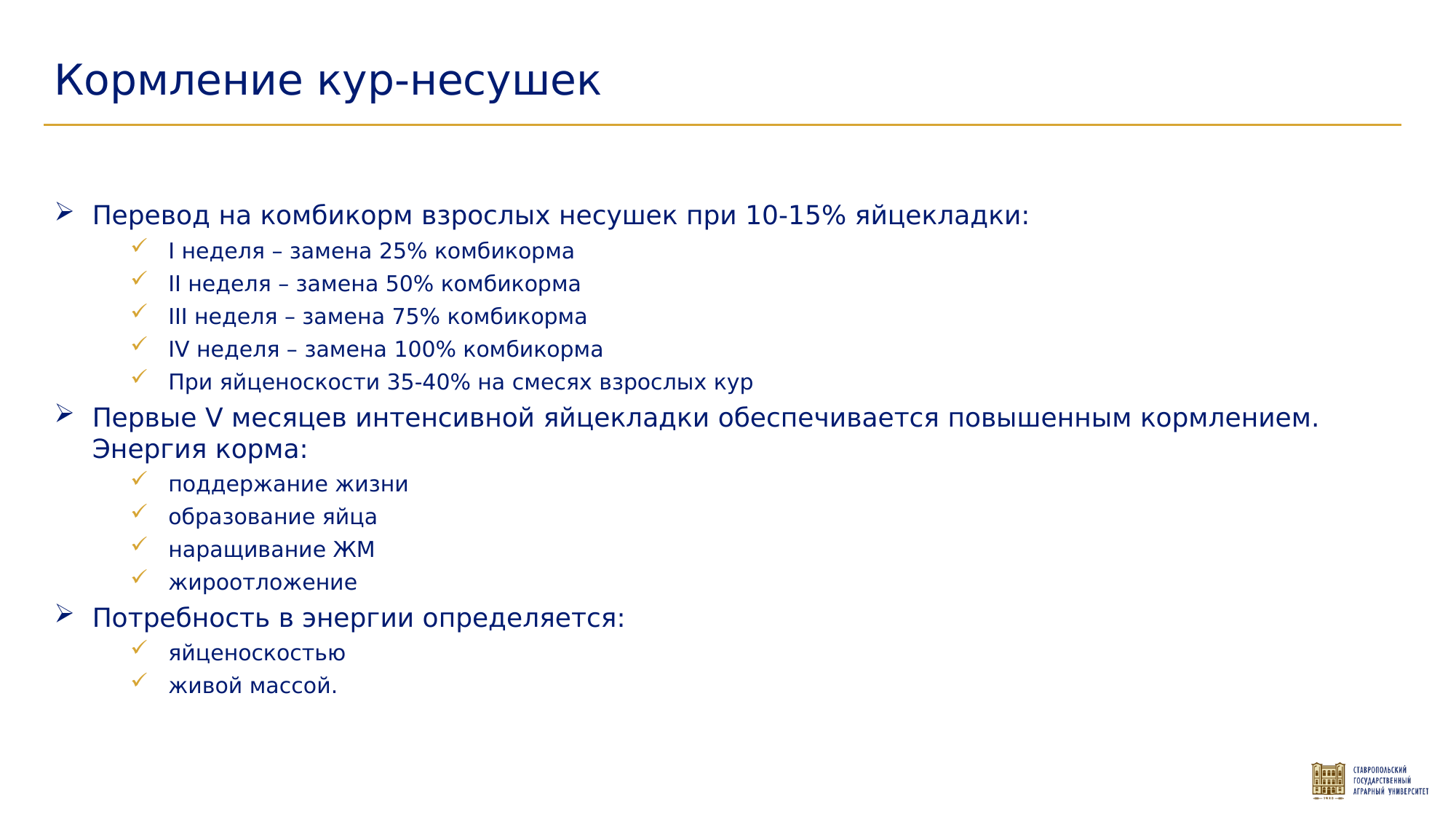

Кормление кур-несушек
Перевод на комбикорм взрослых несушек при 10-15% яйцекладки:
I неделя – замена 25% комбикорма
II неделя – замена 50% комбикорма
III неделя – замена 75% комбикорма
IV неделя – замена 100% комбикорма
При яйценоскости 35-40% на смесях взрослых кур
Первые V месяцев интенсивной яйцекладки обеспечивается повышенным кормлением. Энергия корма:
поддержание жизни
образование яйца
наращивание ЖМ
жироотложение
Потребность в энергии определяется:
яйценоскостью
живой массой.